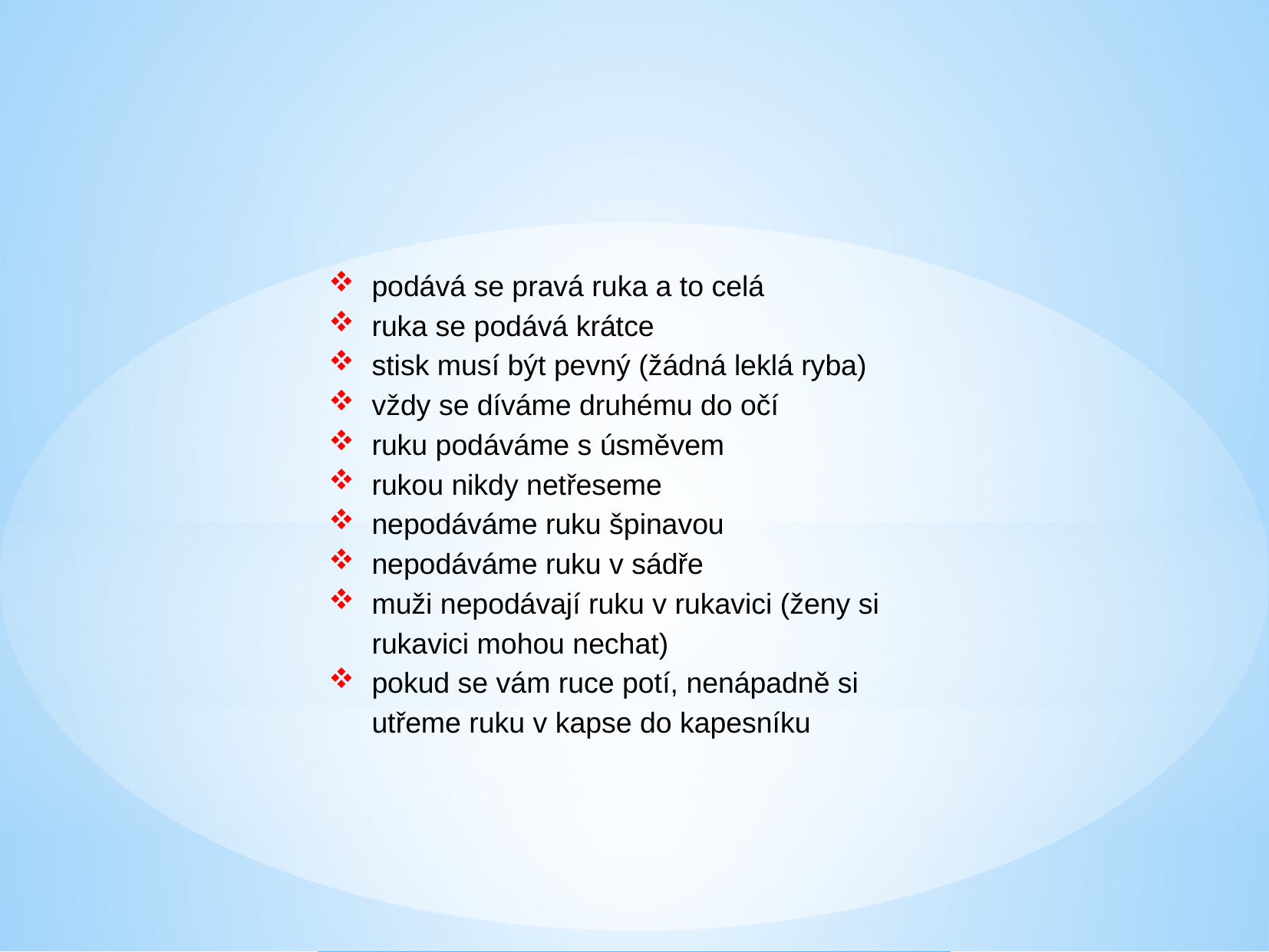

podává se pravá ruka a to celá
ruka se podává krátce
stisk musí být pevný (žádná leklá ryba)
vždy se díváme druhému do očí
ruku podáváme s úsměvem
rukou nikdy netřeseme
nepodáváme ruku špinavou
nepodáváme ruku v sádře
muži nepodávají ruku v rukavici (ženy si rukavici mohou nechat)
pokud se vám ruce potí, nenápadně si utřeme ruku v kapse do kapesníku